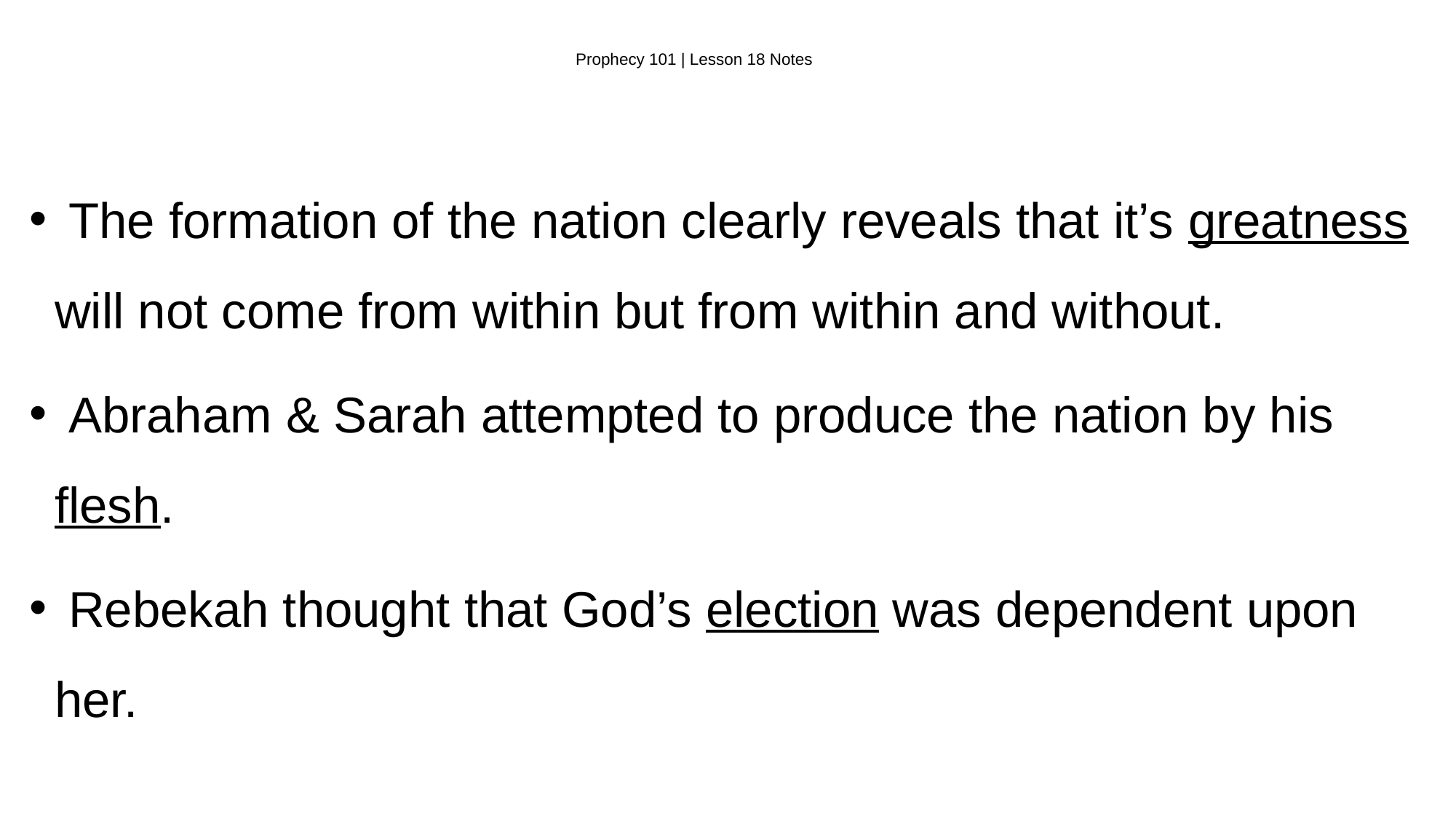

# Prophecy 101 | Lesson 18 Notes
 The formation of the nation clearly reveals that it’s greatness will not come from within but from within and without.
 Abraham & Sarah attempted to produce the nation by his flesh.
 Rebekah thought that God’s election was dependent upon her.